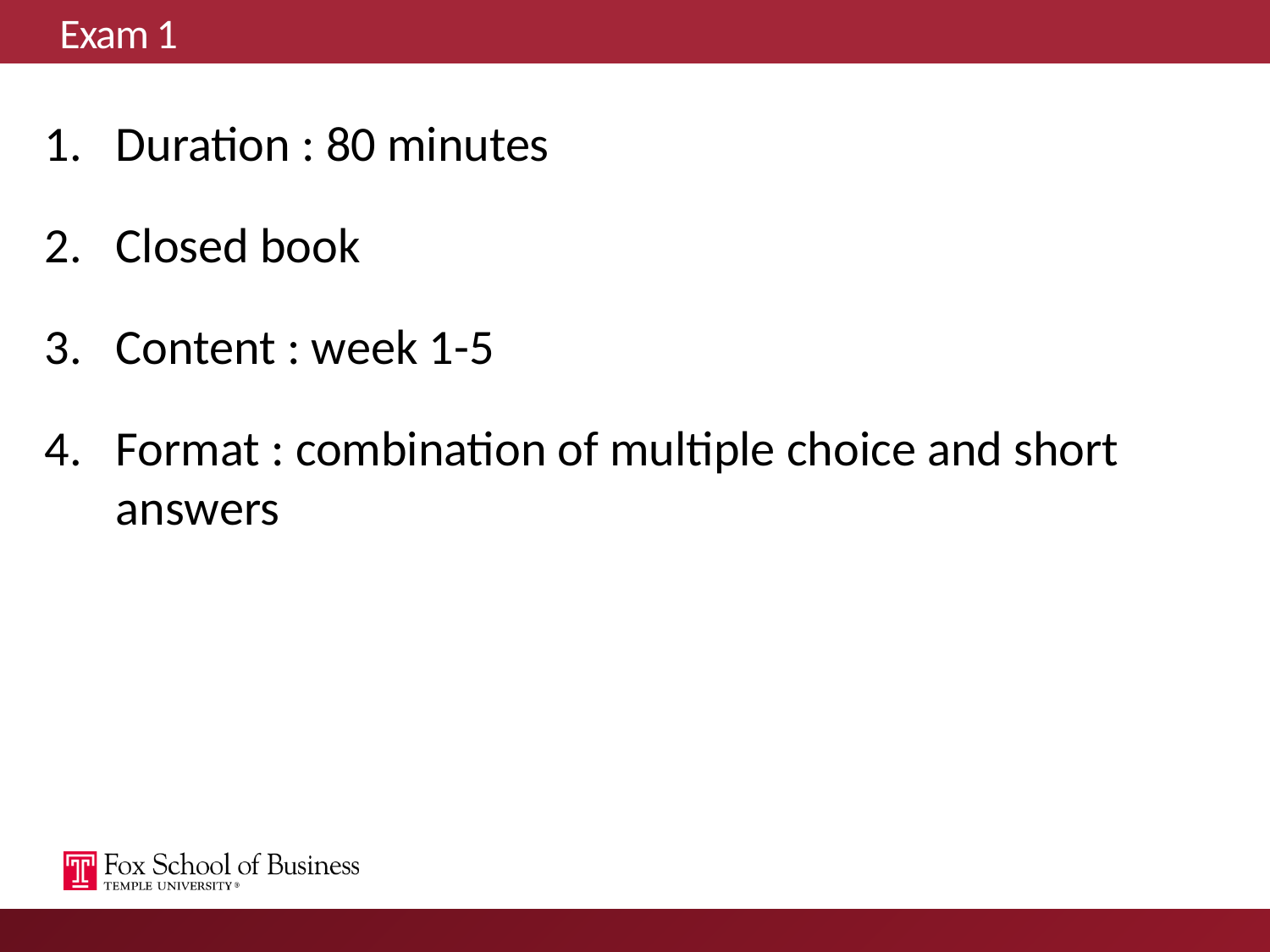

# Exam 1
Duration : 80 minutes
Closed book
Content : week 1-5
Format : combination of multiple choice and short answers